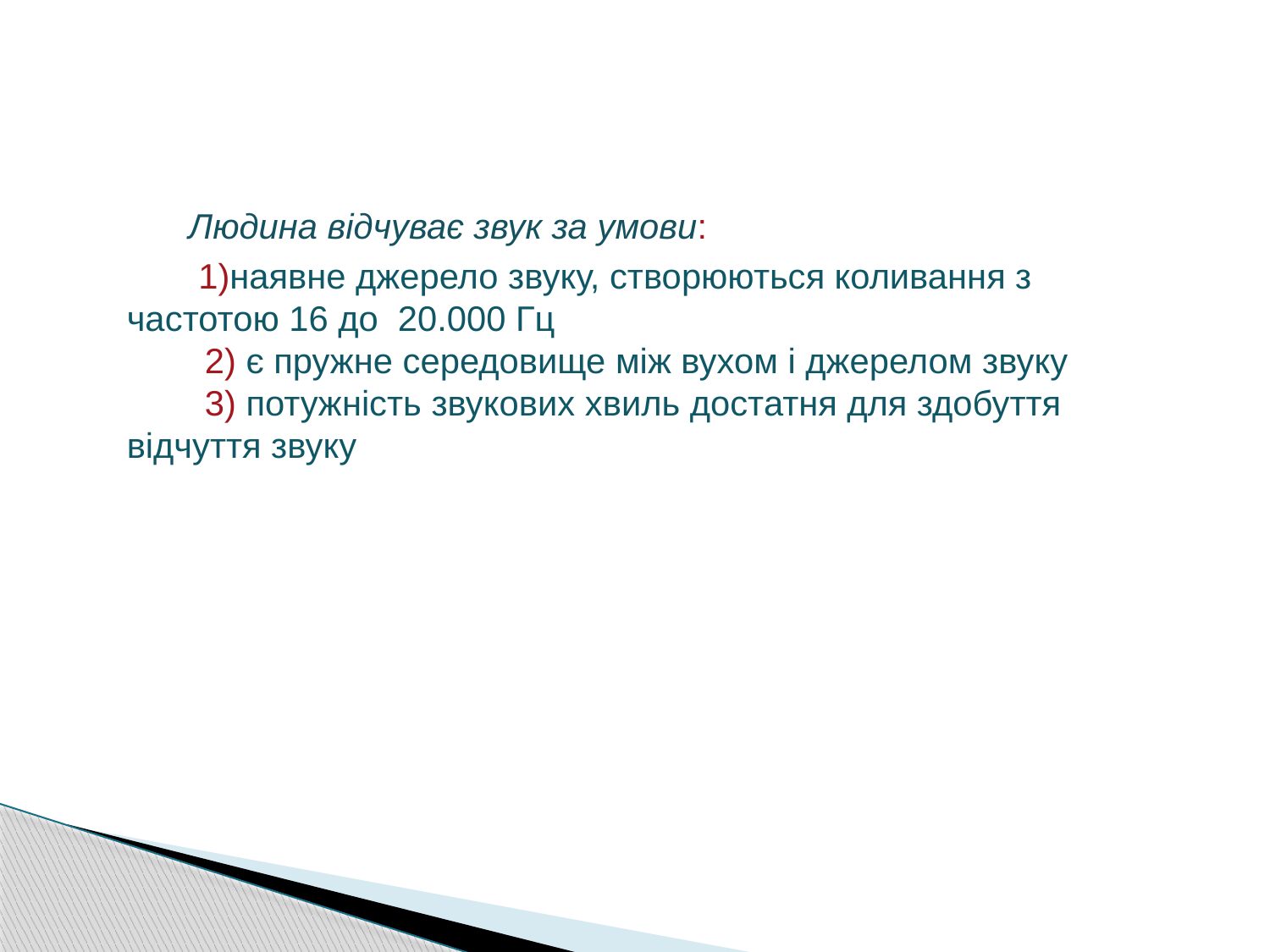

Людина відчуває звук за умови:
           1)наявне джерело звуку, створюються коливання з частотою 16 до  20.000 Гц
        2) є пружне середовище між вухом і джерелом звуку
        3) потужність звукових хвиль достатня для здобуття відчуття звуку